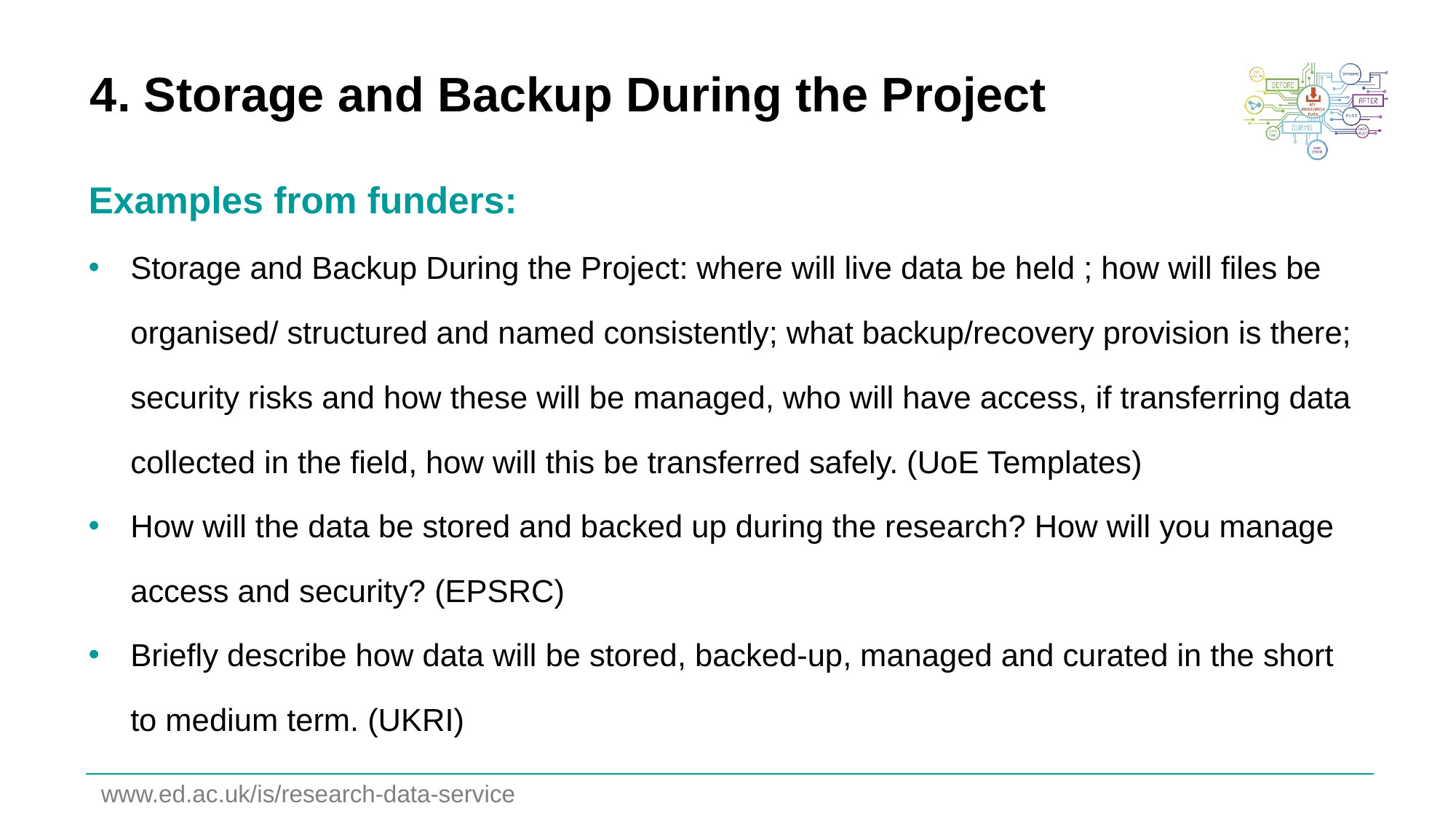

# 4. Storage and Backup During the Project
Examples from funders:
Storage and Backup During the Project: where will live data be held ; how will files be organised/ structured and named consistently; what backup/recovery provision is there; security risks and how these will be managed, who will have access, if transferring data collected in the field, how will this be transferred safely. (UoE Templates)
How will the data be stored and backed up during the research? How will you manage access and security? (EPSRC)
Briefly describe how data will be stored, backed-up, managed and curated in the short to medium term. (UKRI)